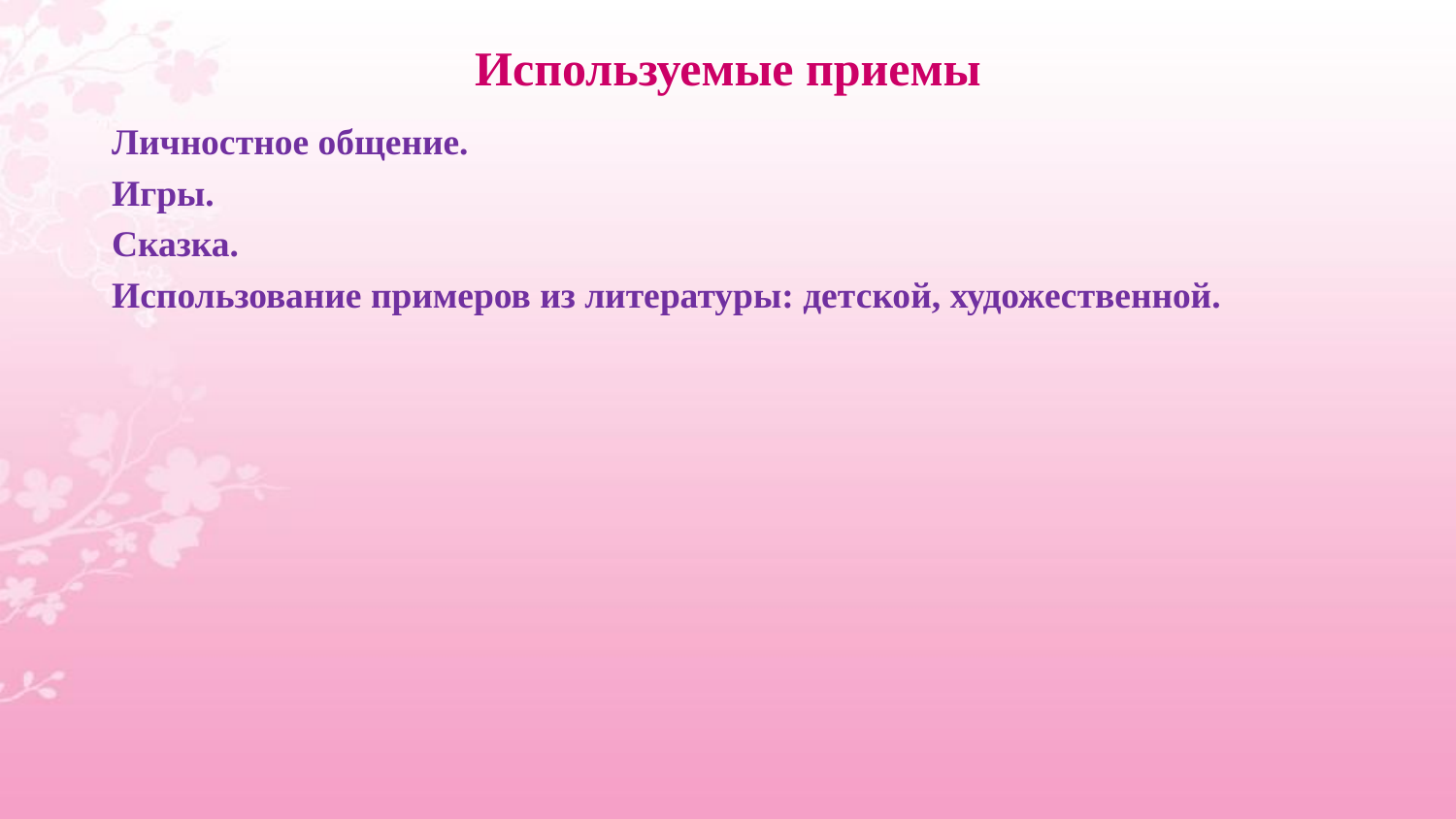

# Используемые приемы
Личностное общение.
Игры.
Сказка.
Использование примеров из литературы: детской, художественной.